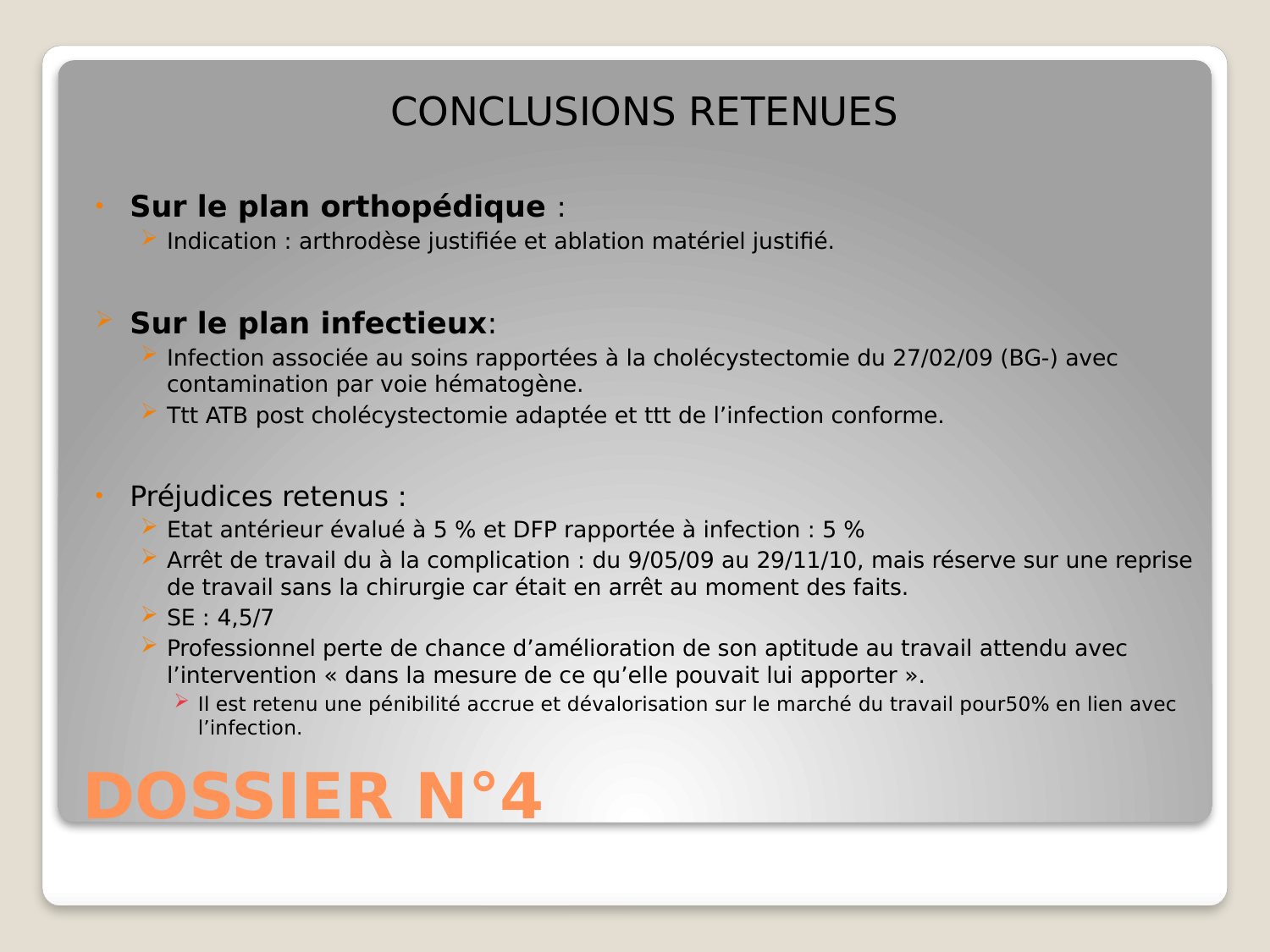

CONCLUSIONS RETENUES

Sur le plan orthopédique :
Indication : arthrodèse justifiée et ablation matériel justifié.

Sur le plan infectieux:
Infection associée au soins rapportées à la cholécystectomie du 27/02/09 (BG-) avec contamination par voie hématogène.
Ttt ATB post cholécystectomie adaptée et ttt de l’infection conforme.

Préjudices retenus :
Etat antérieur évalué à 5 % et DFP rapportée à infection : 5 %
Arrêt de travail du à la complication : du 9/05/09 au 29/11/10, mais réserve sur une reprise de travail sans la chirurgie car était en arrêt au moment des faits.
SE : 4,5/7
Professionnel perte de chance d’amélioration de son aptitude au travail attendu avec l’intervention « dans la mesure de ce qu’elle pouvait lui apporter ».
Il est retenu une pénibilité accrue et dévalorisation sur le marché du travail pour50% en lien avec l’infection.
# DOSSIER N°4